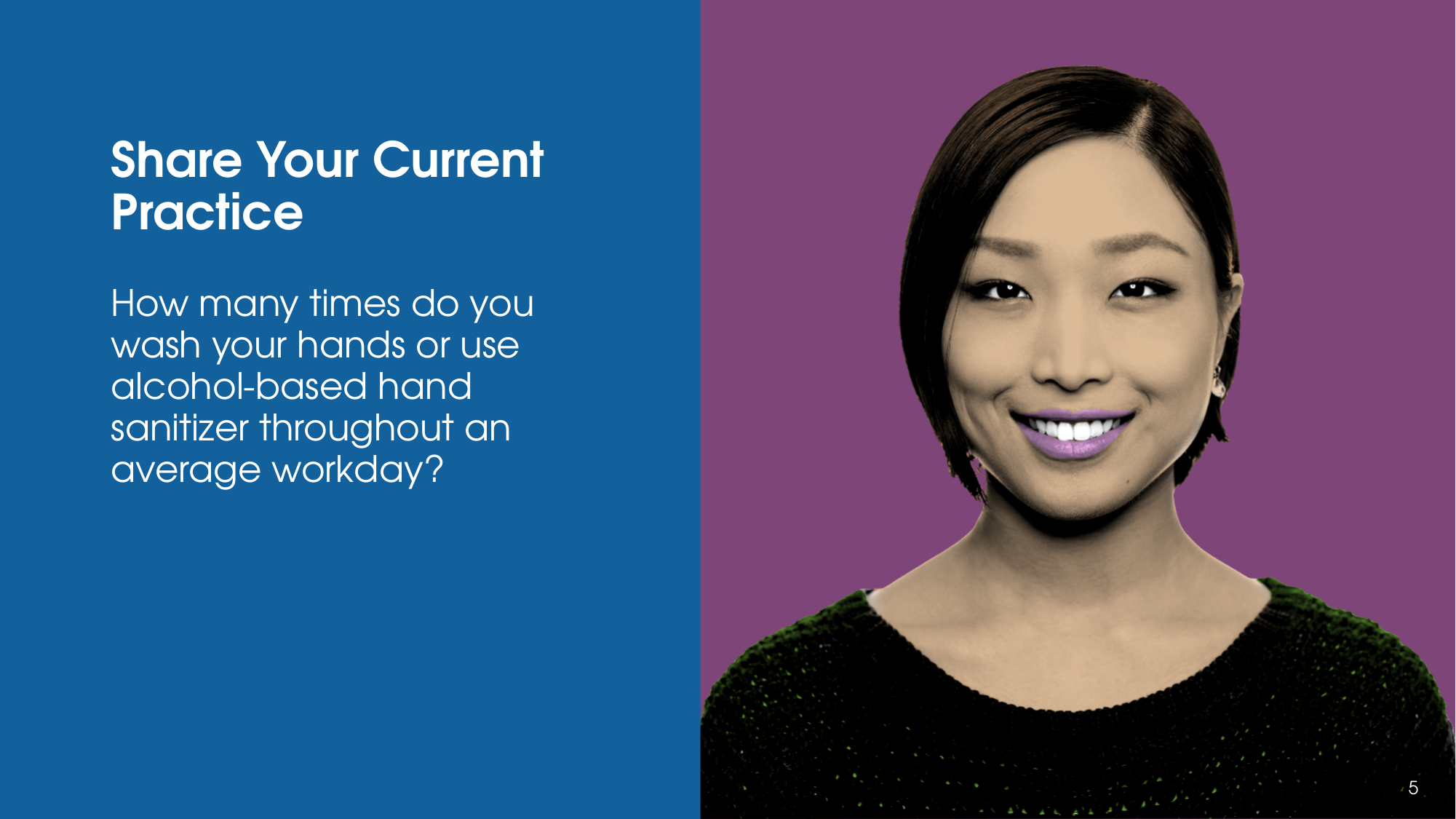

# Share Your Current Practice
How many times do you wash your hands or use alcohol-based hand sanitizer throughout an average workday?
5